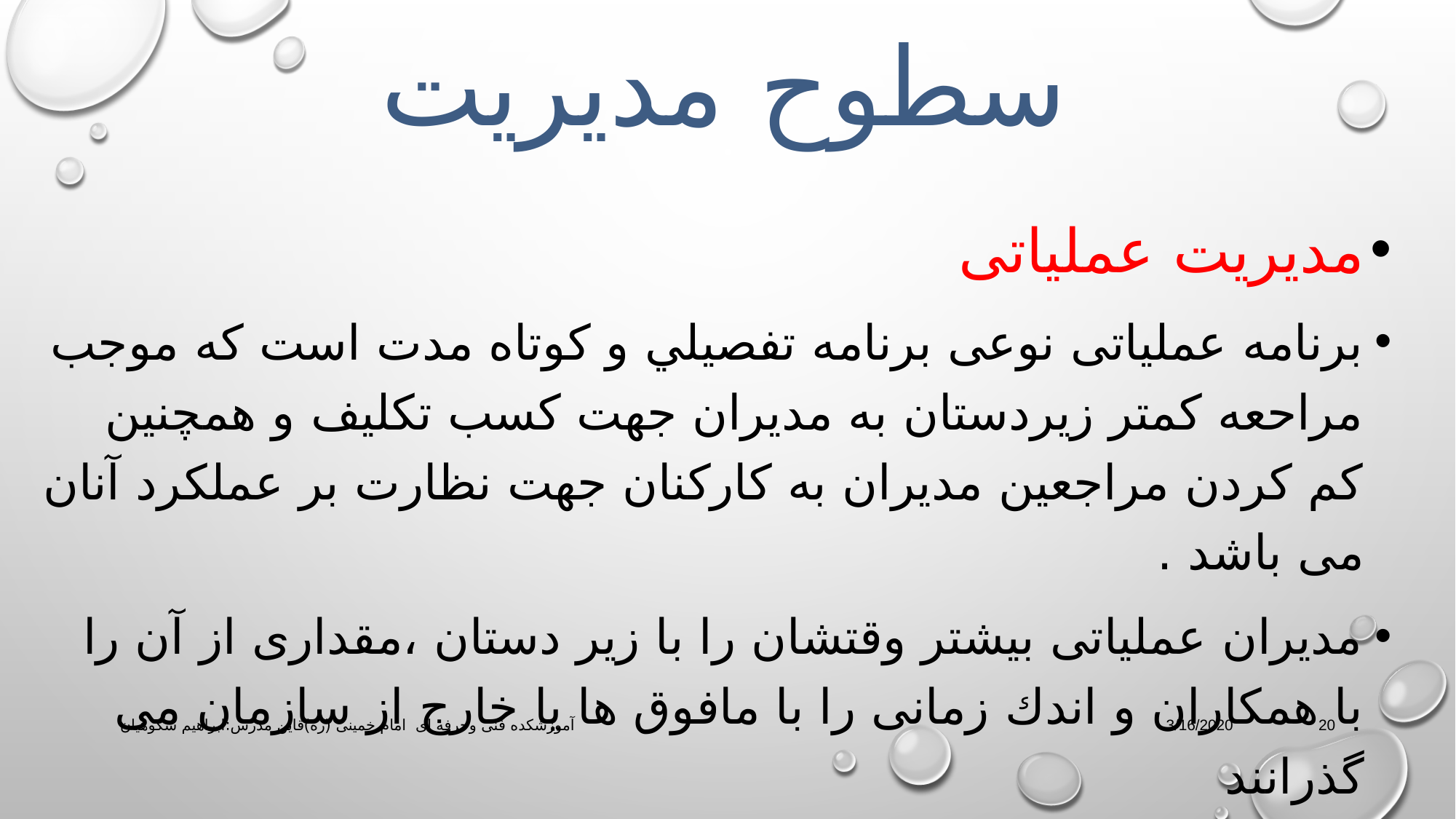

# سطوح مديريت
مديريت عملياتى
برنامه عملياتى نوعى برنامه تفصيلي و كوتاه مدت است كه موجب مراحعه كمتر زيردستان به مديران جهت كسب تكليف و همچنين كم كردن مراجعين مديران به كاركنان جهت نظارت بر عملكرد آنان مى باشد .
مديران عملياتى بيشتر وقتشان را با زير دستان ،مقدارى از آن را با همكاران و اندك زمانى را با مافوق ها يا خارج از سازمان مى گذرانند

آموزشکده فنی وحرفه ای  امام خمینی (ره)قاین مدرس:ابراهیم شکوهیان
3/16/2020
20